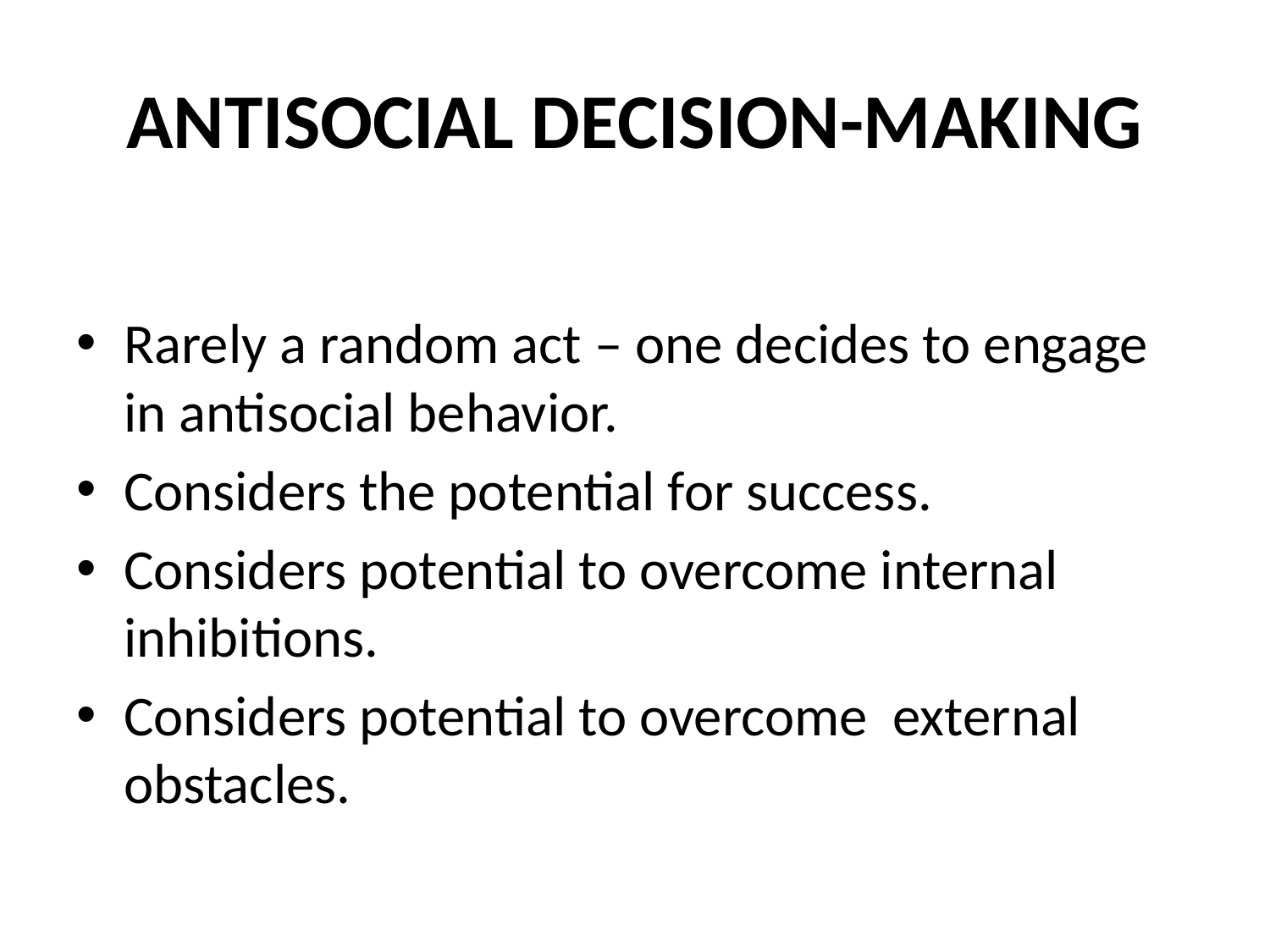

# ANTISOCIAL DECISION-MAKING

Rarely a random act – one decides to engage in antisocial behavior.
Considers the potential for success.
Considers potential to overcome internal inhibitions.
Considers potential to overcome  external obstacles.